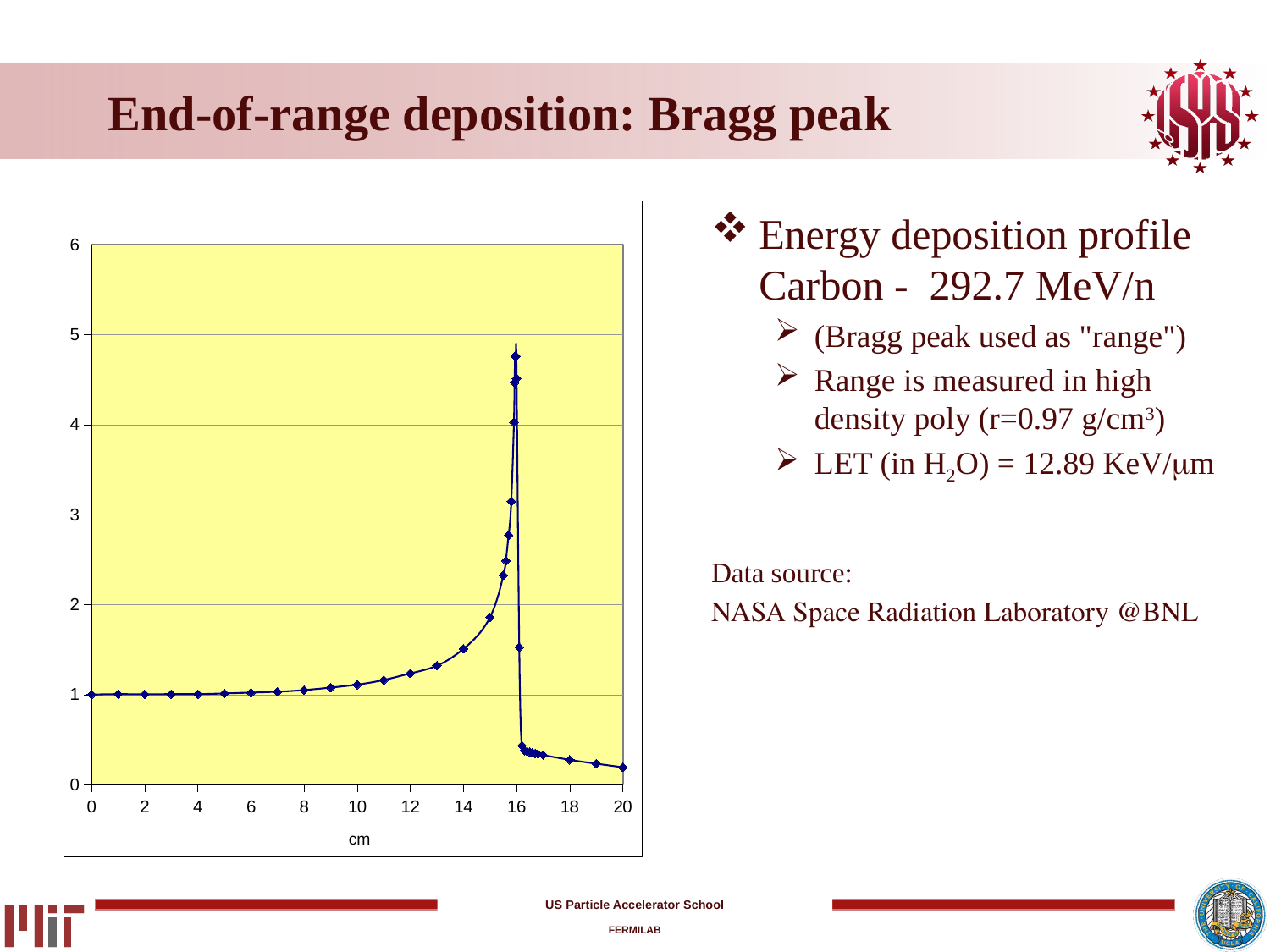

# End-of-range deposition: Bragg peak

### Chart

| Category |  |
|---|---|
Energy deposition profile Carbon -  292.7 MeV/n
(Bragg peak used as "range")
Range is measured in high density poly (r=0.97 g/cm3)
LET (in H2O) = 12.89 KeV/μm

Data source:
NASA Space Radiation Laboratory @BNL
cm